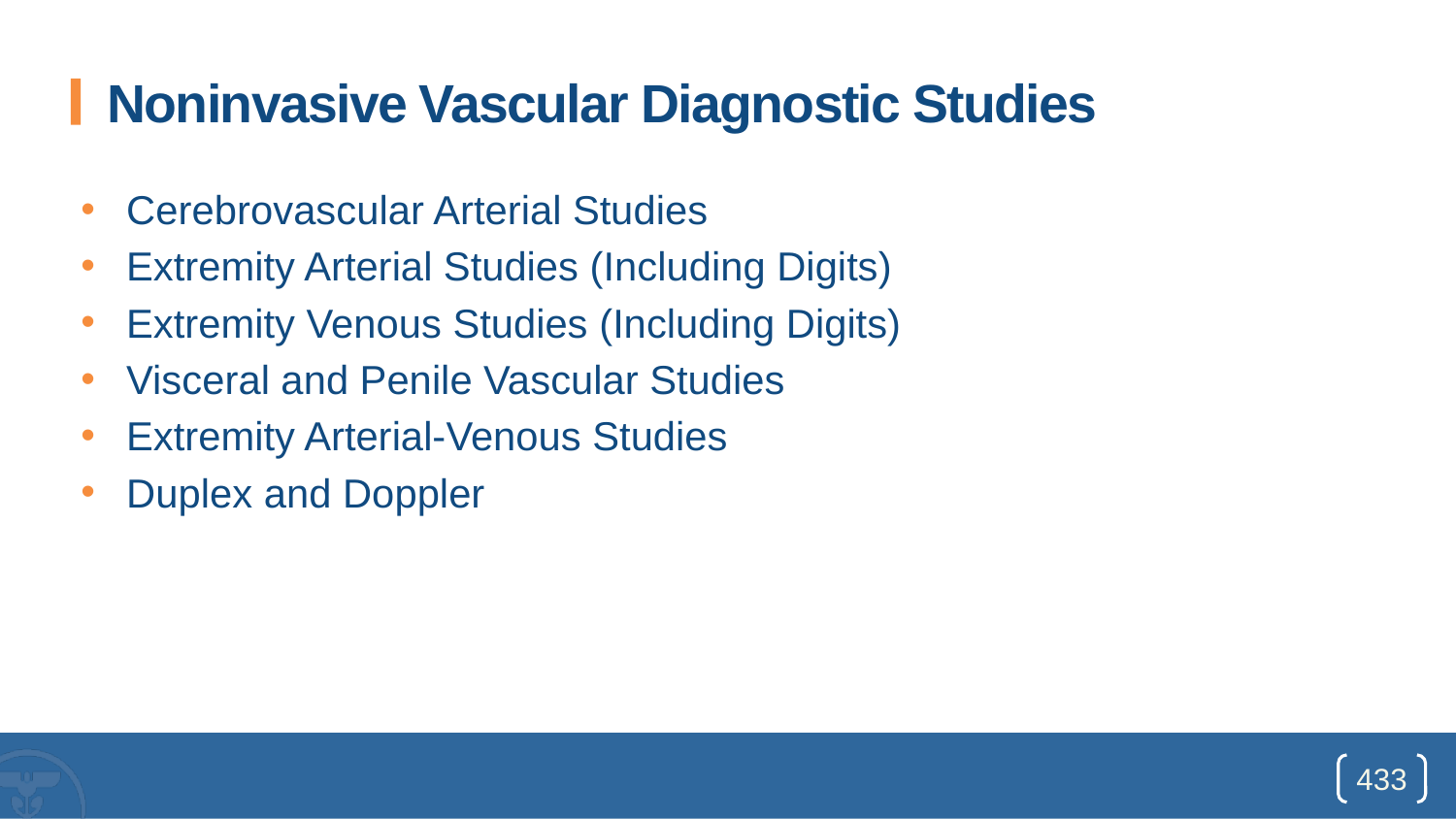

# Noninvasive Vascular Diagnostic Studies
Cerebrovascular Arterial Studies
Extremity Arterial Studies (Including Digits)
Extremity Venous Studies (Including Digits)
Visceral and Penile Vascular Studies
Extremity Arterial-Venous Studies
Duplex and Doppler
433